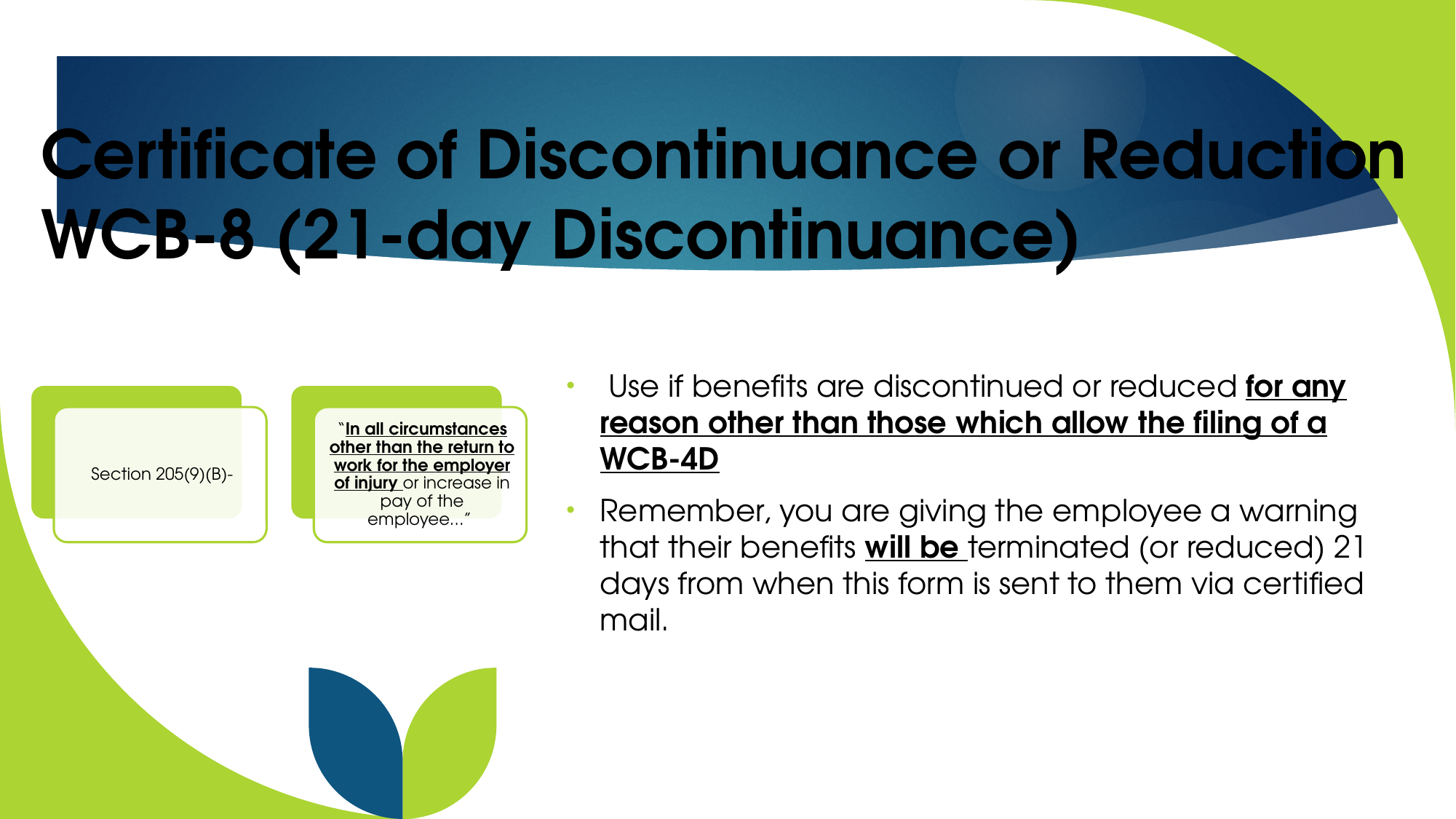

# Certificate of Discontinuance or Reduction WCB-8 (21-day Discontinuance)
Section 205(9)(B)-
“In all circumstances other than the return to work for the employer of injury or increase in pay of the employee…”
 Use if benefits are discontinued or reduced for any reason other than those which allow the filing of a WCB-4D
Remember, you are giving the employee a warning that their benefits will be terminated (or reduced) 21 days from when this form is sent to them via certified mail.